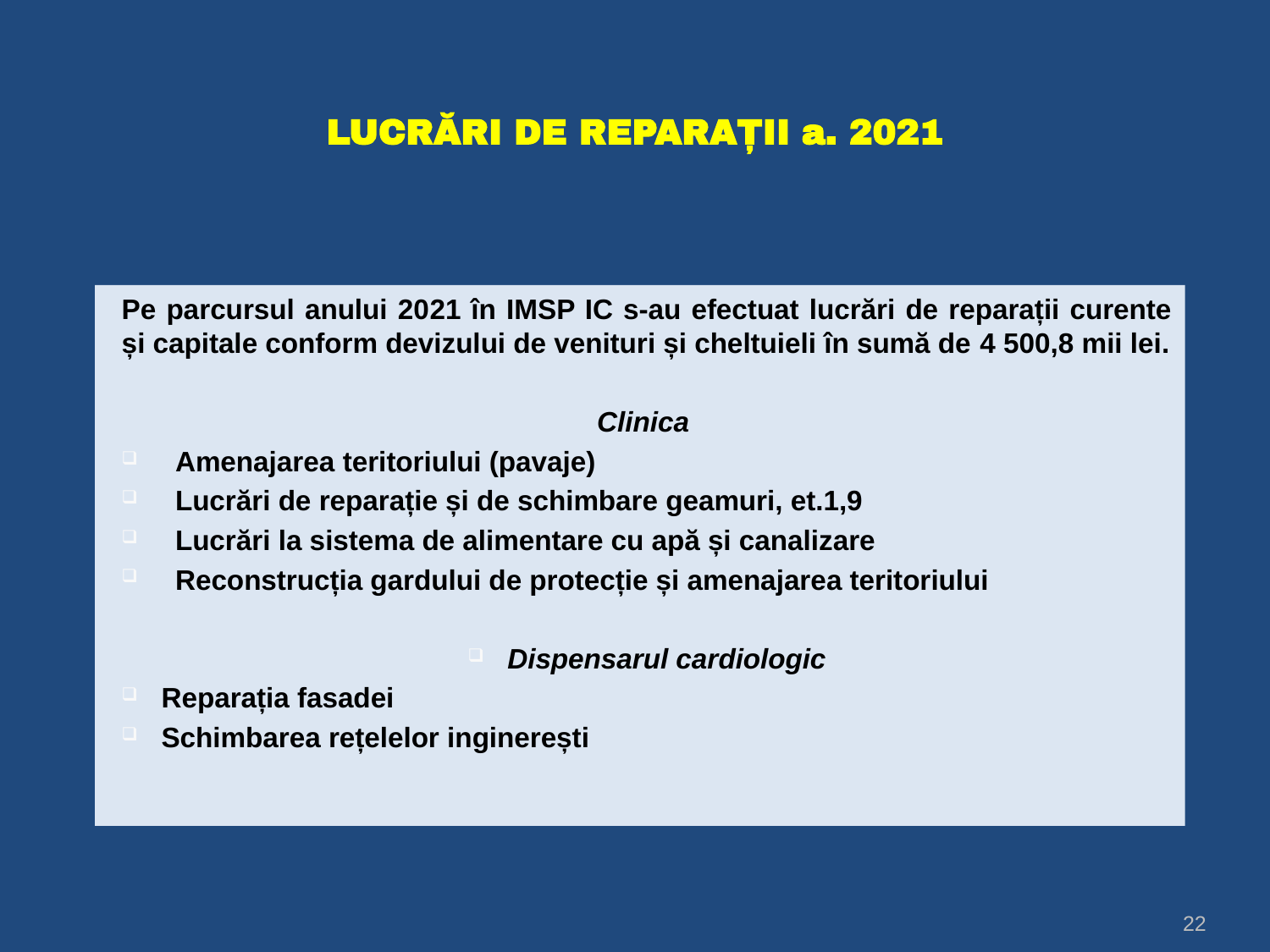

# LUCRĂRI DE REPARAȚII a. 2021
Pe parcursul anului 2021 în IMSP IC s-au efectuat lucrări de reparații curente și capitale conform devizului de venituri și cheltuieli în sumă de 4 500,8 mii lei.

Clinica
Amenajarea teritoriului (pavaje)
Lucrări de reparație și de schimbare geamuri, et.1,9
Lucrări la sistema de alimentare cu apă și canalizare
Reconstrucția gardului de protecție și amenajarea teritoriului

Dispensarul cardiologic
Reparația fasadei
Schimbarea rețelelor inginerești
22